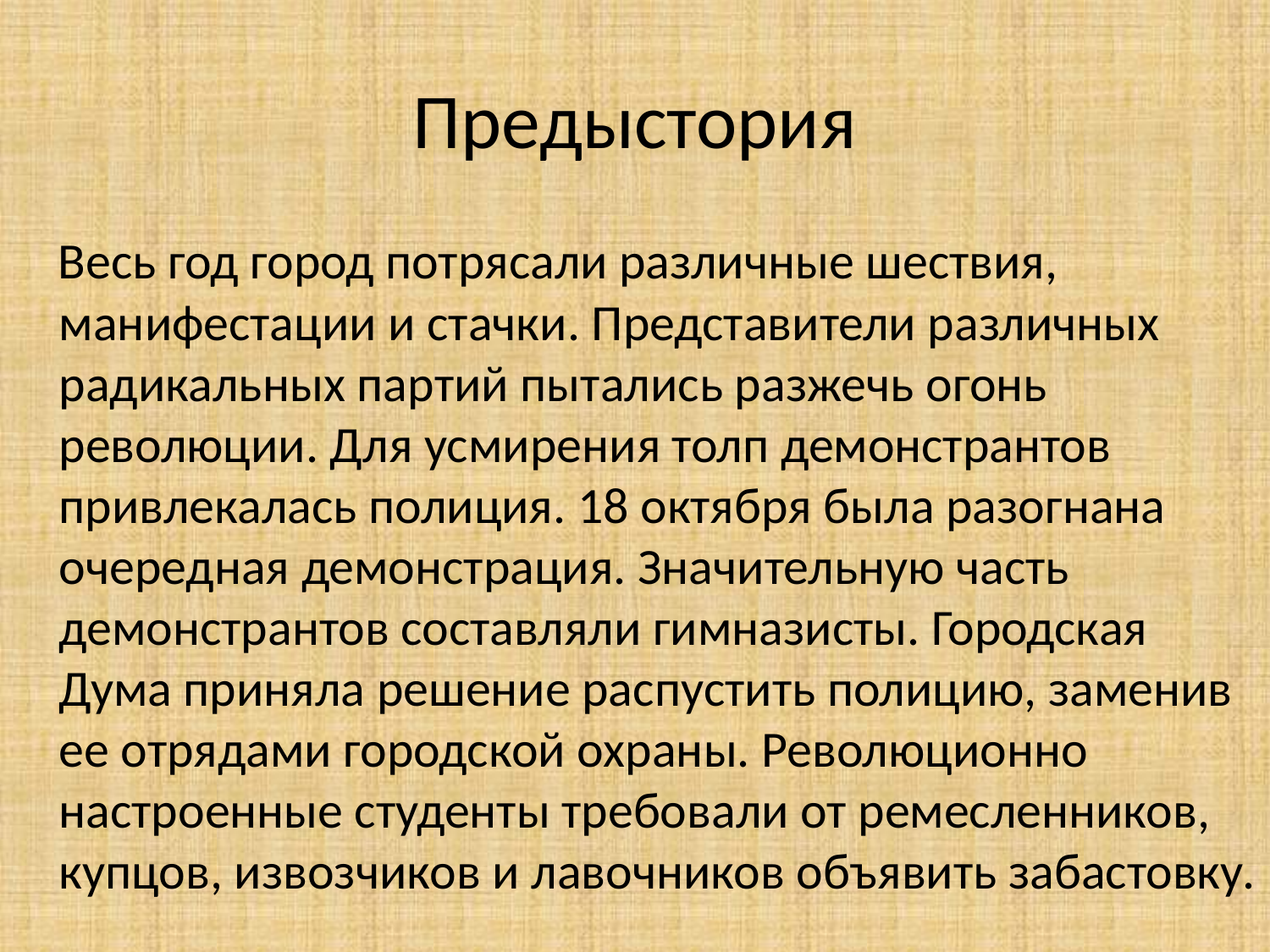

# Предыстория
    Весь год город потрясали различные шествия, манифестации и стачки. Представители различных радикальных партий пытались разжечь огонь революции. Для усмирения толп демонстрантов привлекалась полиция. 18 октября была разогнана очередная демонстрация. Значительную часть демонстрантов составляли гимназисты. Городская Дума приняла решение распустить полицию, заменив ее отрядами городской охраны. Революционно настроенные студенты требовали от ремесленников, купцов, извозчиков и лавочников объявить забастовку.